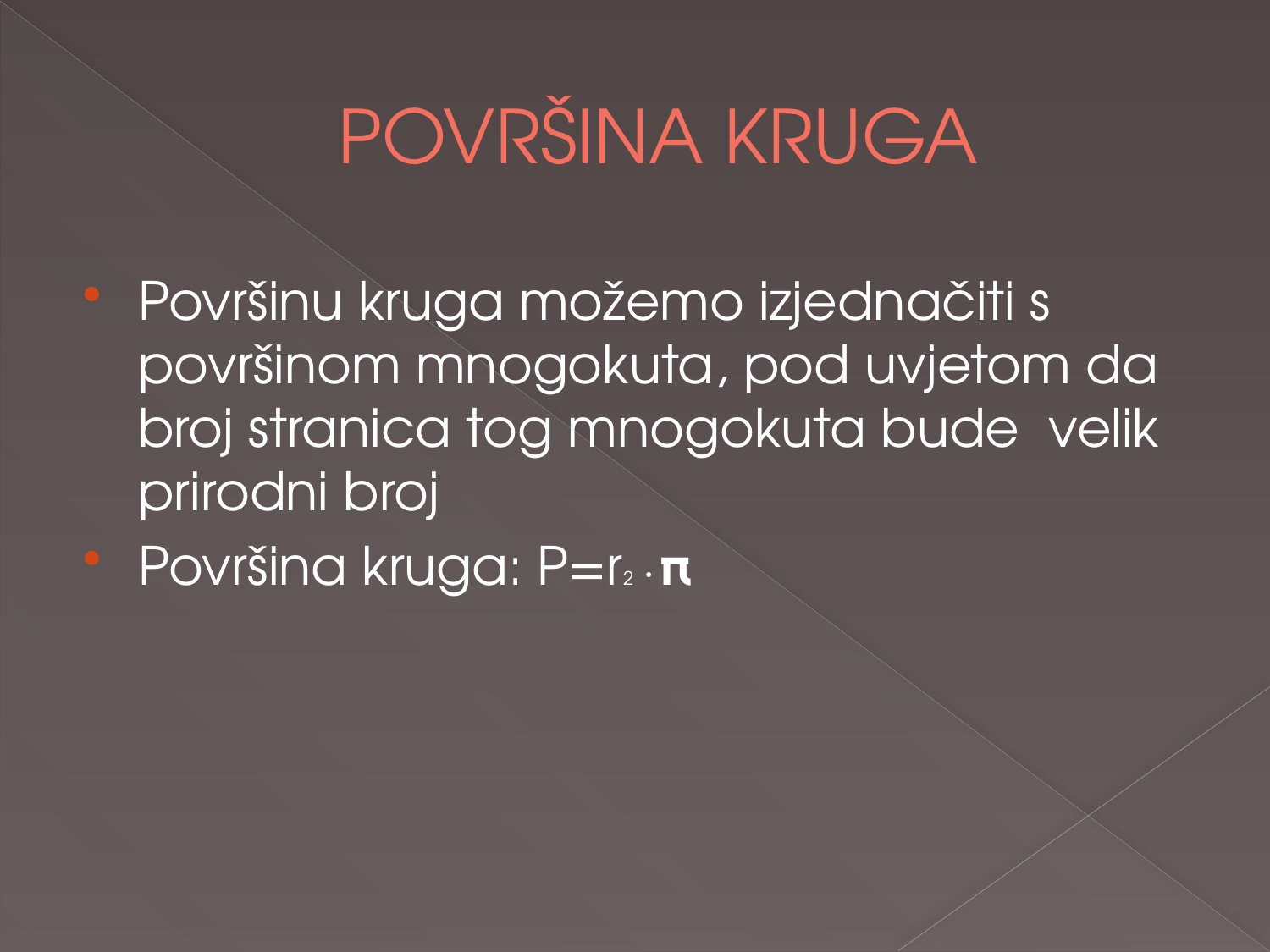

# POVRŠINA KRUGA
Površinu kruga možemo izjednačiti s površinom mnogokuta, pod uvjetom da broj stranica tog mnogokuta bude  velik prirodni broj
Površina kruga: P=r2 ⋅π